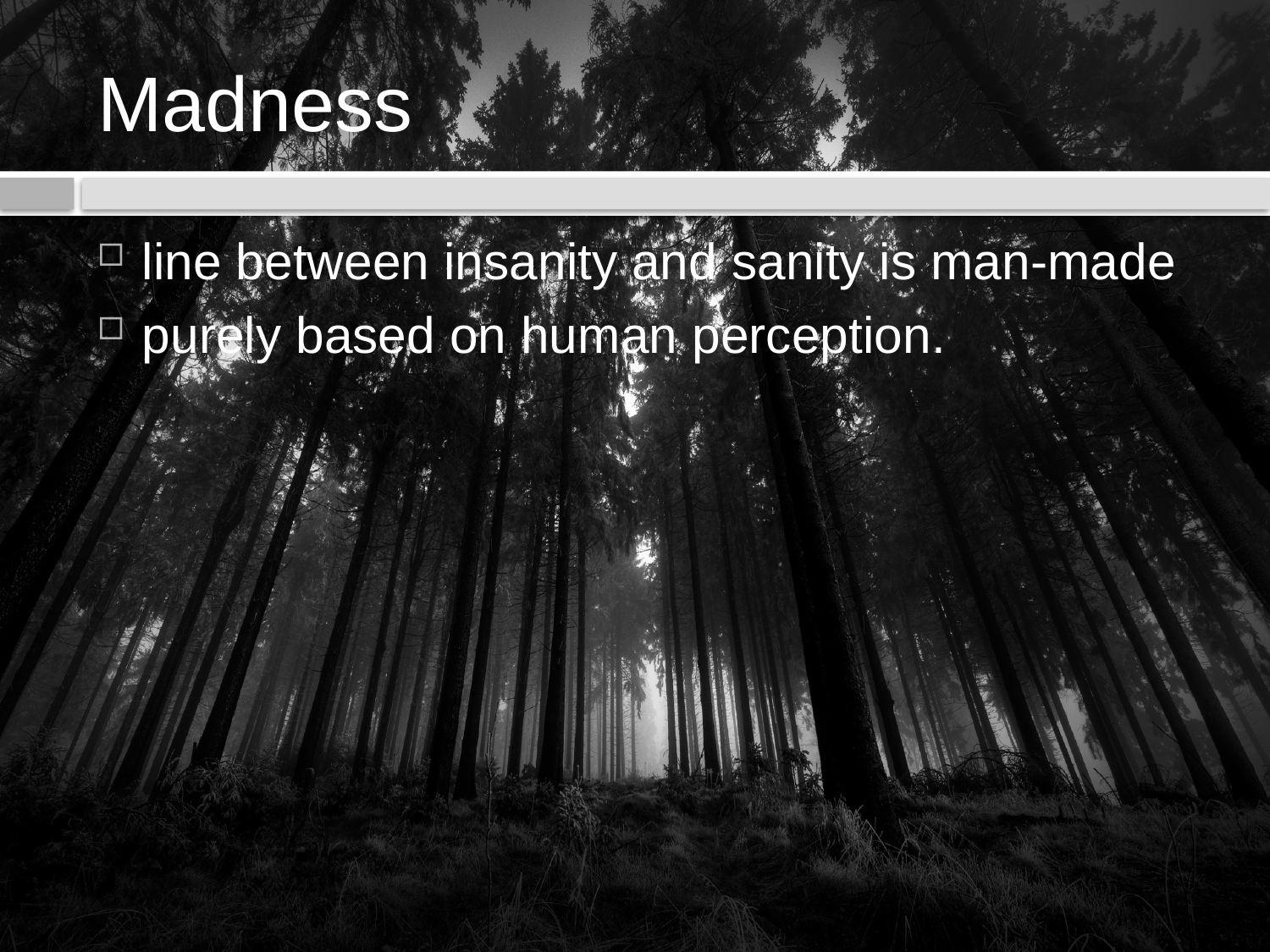

# Madness
line between insanity and sanity is man-made
purely based on human perception.